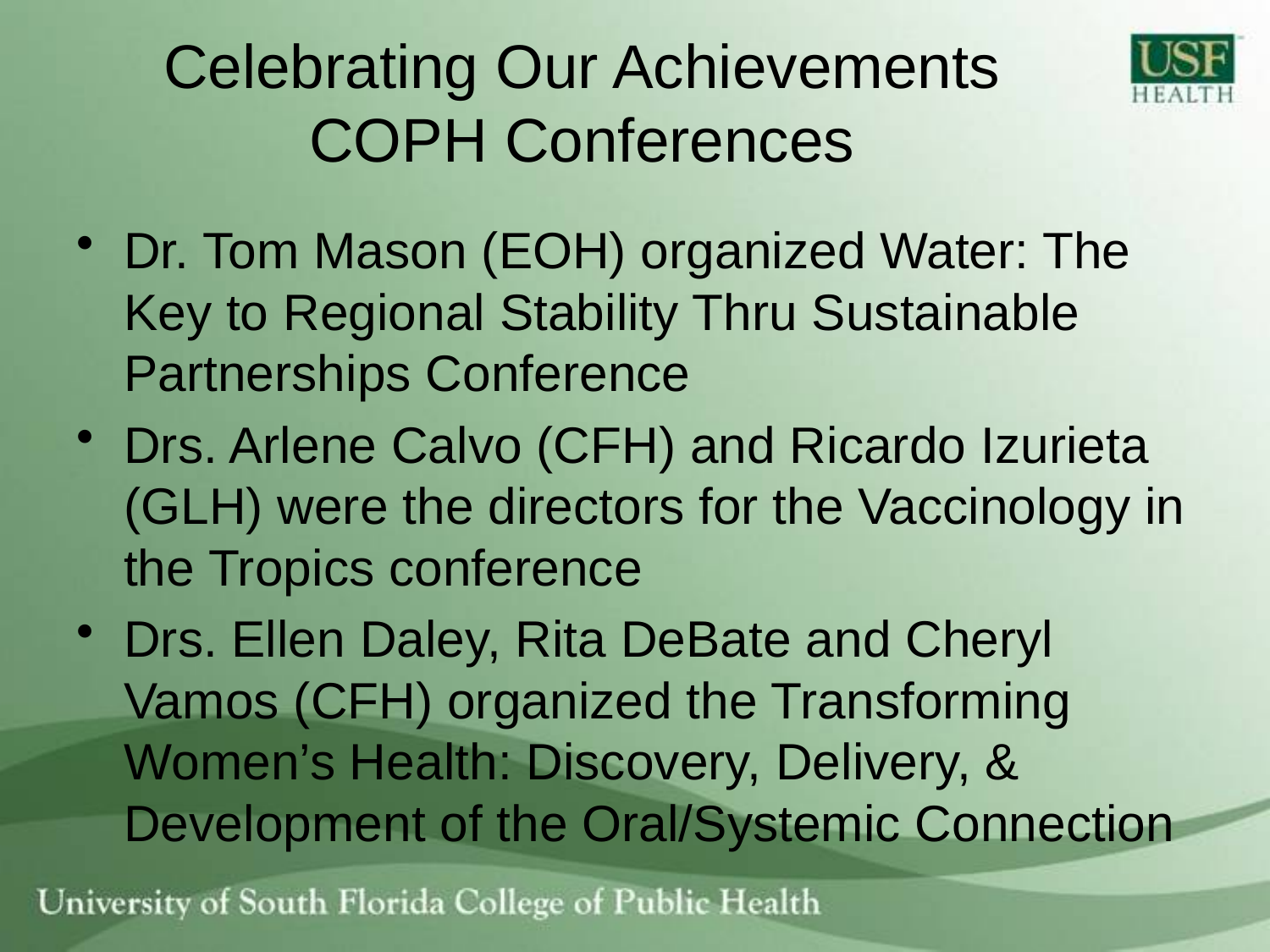

# Celebrating Our Achievements COPH Conferences
Dr. Tom Mason (EOH) organized Water: The Key to Regional Stability Thru Sustainable Partnerships Conference
Drs. Arlene Calvo (CFH) and Ricardo Izurieta (GLH) were the directors for the Vaccinology in the Tropics conference
Drs. Ellen Daley, Rita DeBate and Cheryl Vamos (CFH) organized the Transforming Women’s Health: Discovery, Delivery, & Development of the Oral/Systemic Connection